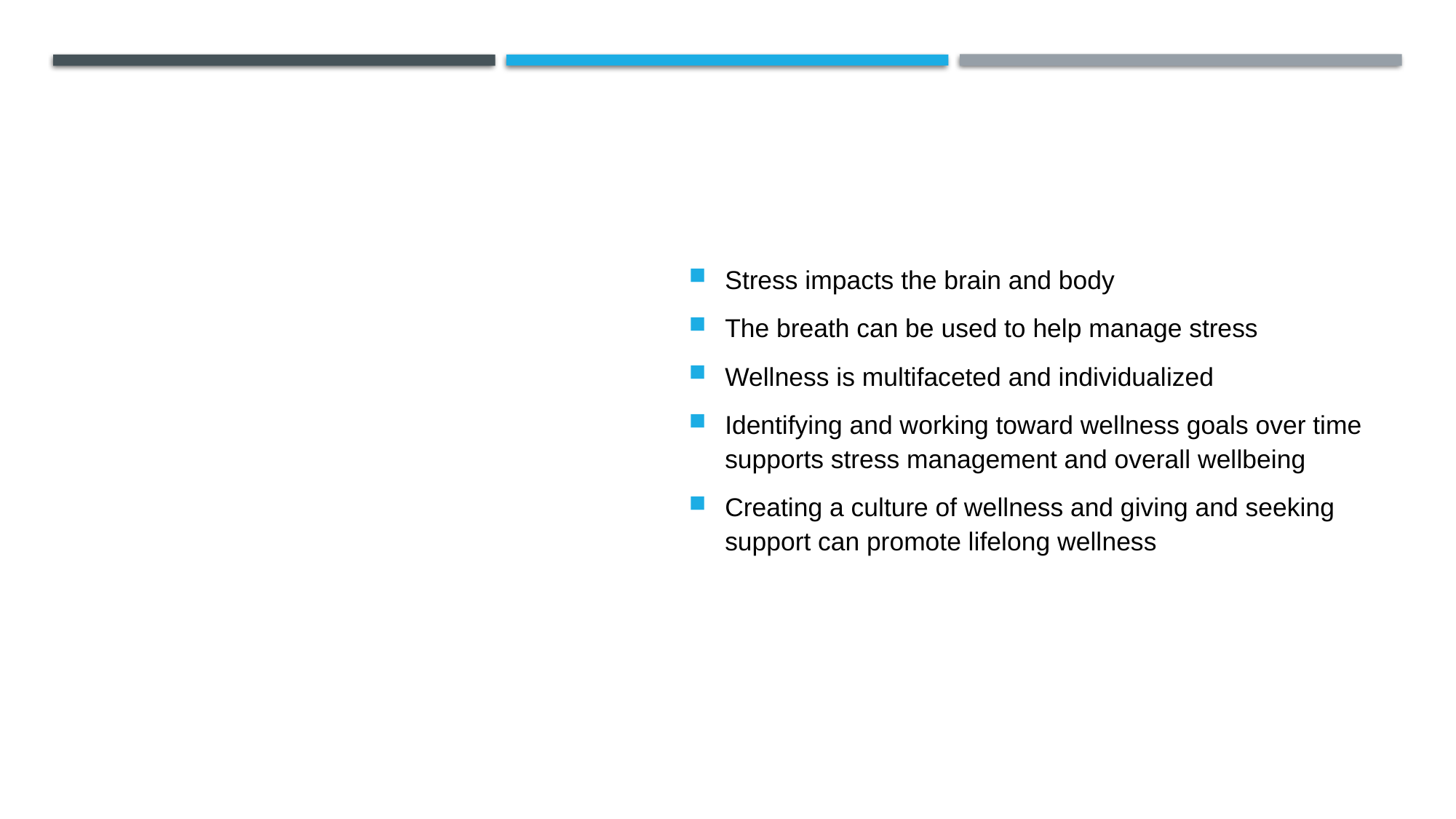

Stress impacts the brain and body
The breath can be used to help manage stress
Wellness is multifaceted and individualized
Identifying and working toward wellness goals over time supports stress management and overall wellbeing
Creating a culture of wellness and giving and seeking support can promote lifelong wellness
# In Summary…